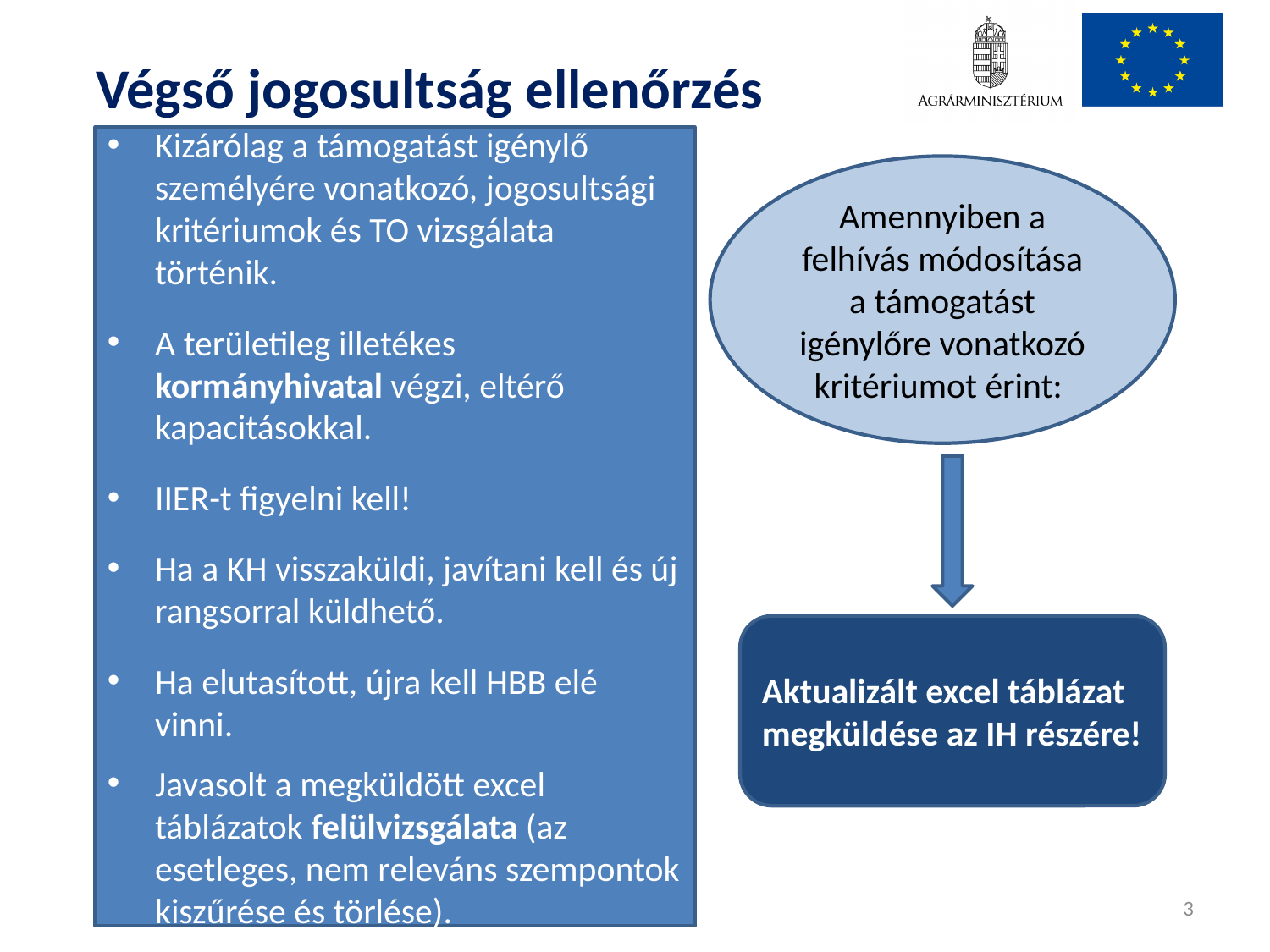

Végső jogosultság ellenőrzés
Kizárólag a támogatást igénylő személyére vonatkozó, jogosultsági kritériumok és TO vizsgálata történik.
A területileg illetékes kormányhivatal végzi, eltérő kapacitásokkal.
IIER-t figyelni kell!
Ha a KH visszaküldi, javítani kell és új rangsorral küldhető.
Ha elutasított, újra kell HBB elé vinni.
Javasolt a megküldött excel táblázatok felülvizsgálata (az esetleges, nem releváns szempontok kiszűrése és törlése).
Amennyiben a felhívás módosítása a támogatást igénylőre vonatkozó kritériumot érint:

Aktualizált excel táblázat megküldése az IH részére!
3